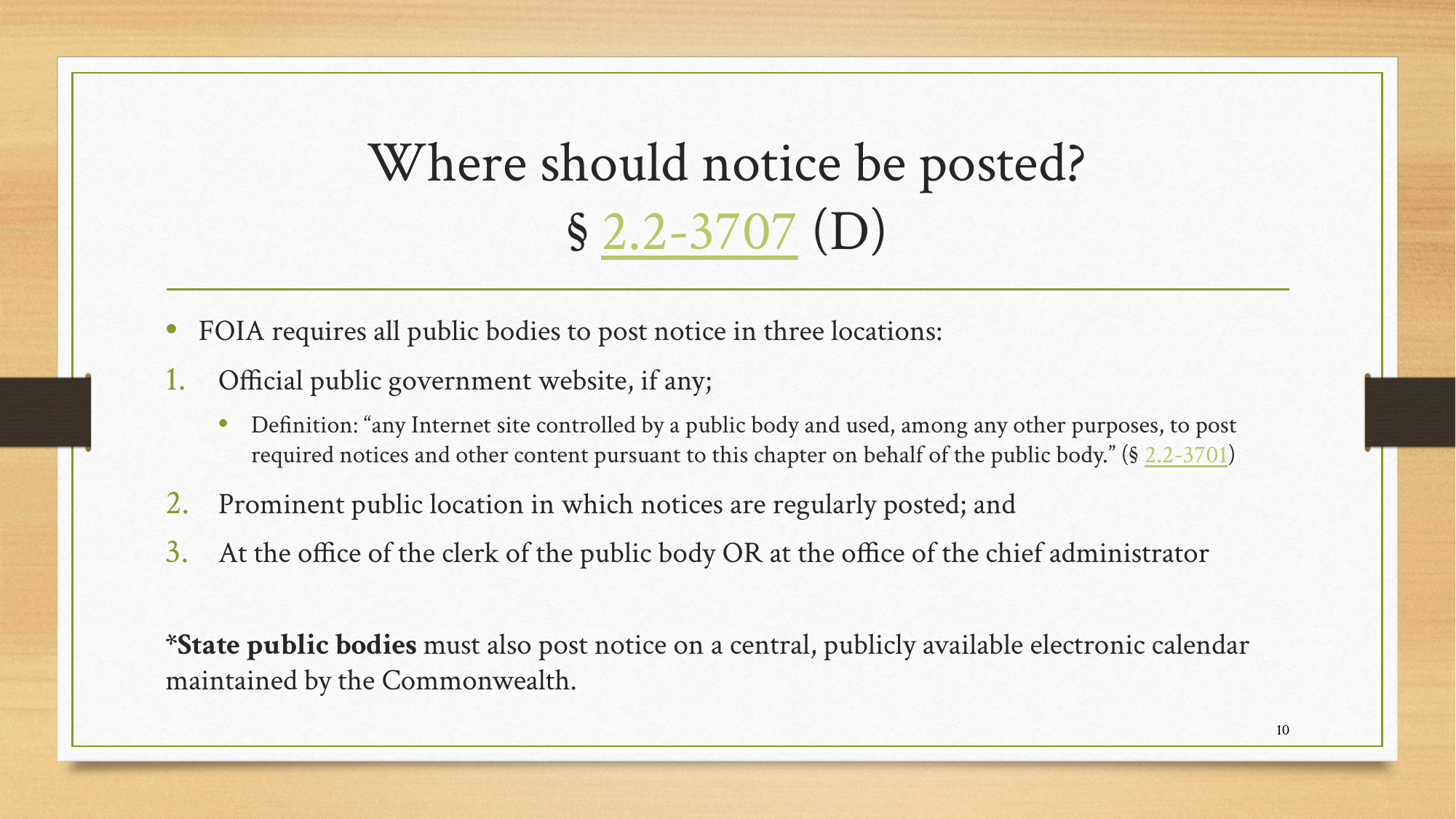

# Where should notice be posted? § 2.2-3707 (D)
FOIA requires all public bodies to post notice in three locations:
Official public government website, if any;
Definition: “any Internet site controlled by a public body and used, among any other purposes, to post required notices and other content pursuant to this chapter on behalf of the public body.” (§ 2.2-3701)
Prominent public location in which notices are regularly posted; and
At the office of the clerk of the public body OR at the office of the chief administrator

*State public bodies must also post notice on a central, publicly available electronic calendar maintained by the Commonwealth.
10